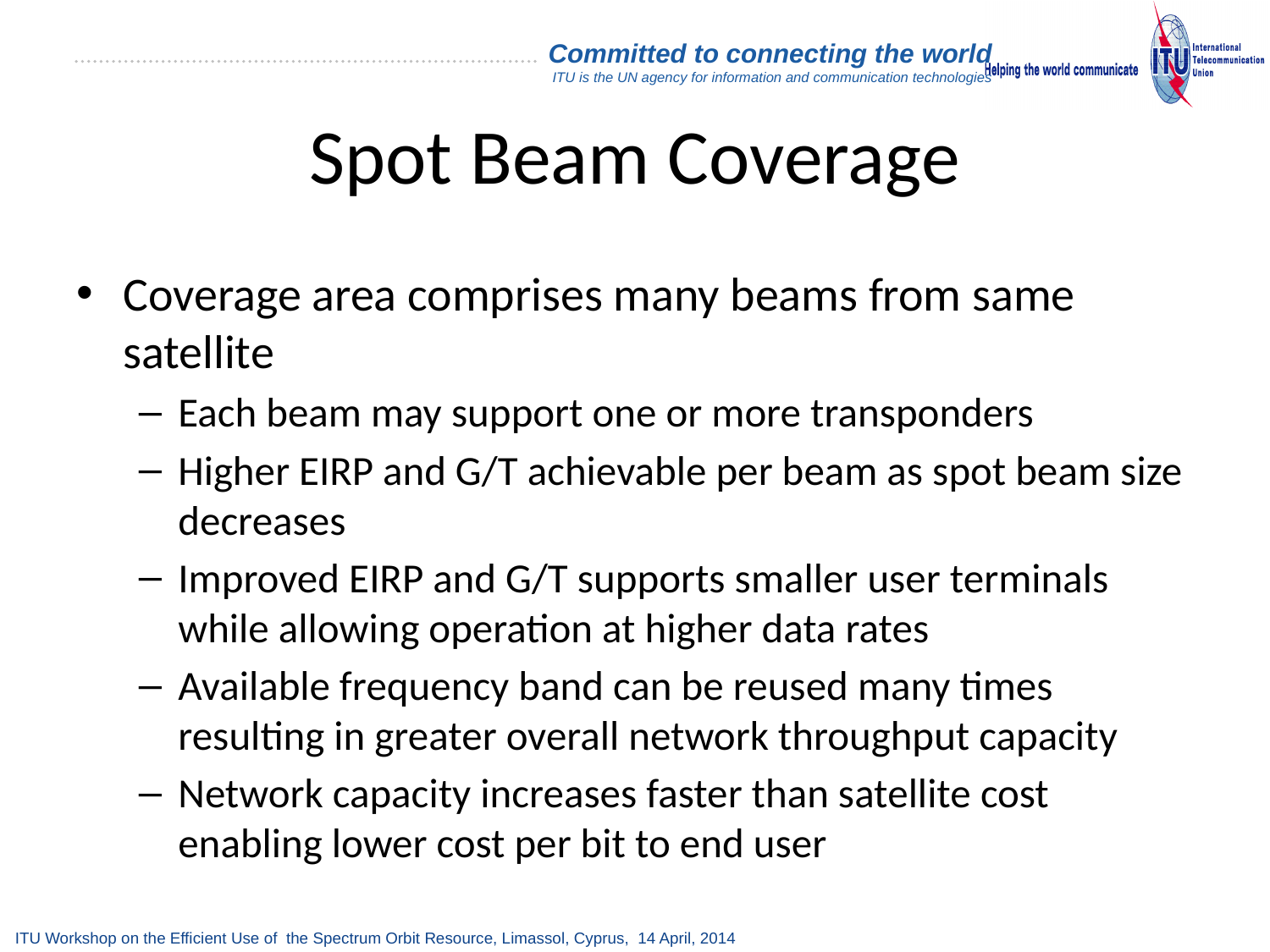

# Spot Beam Coverage
Coverage area comprises many beams from same satellite
Each beam may support one or more transponders
Higher EIRP and G/T achievable per beam as spot beam size decreases
Improved EIRP and G/T supports smaller user terminals while allowing operation at higher data rates
Available frequency band can be reused many times resulting in greater overall network throughput capacity
Network capacity increases faster than satellite cost enabling lower cost per bit to end user